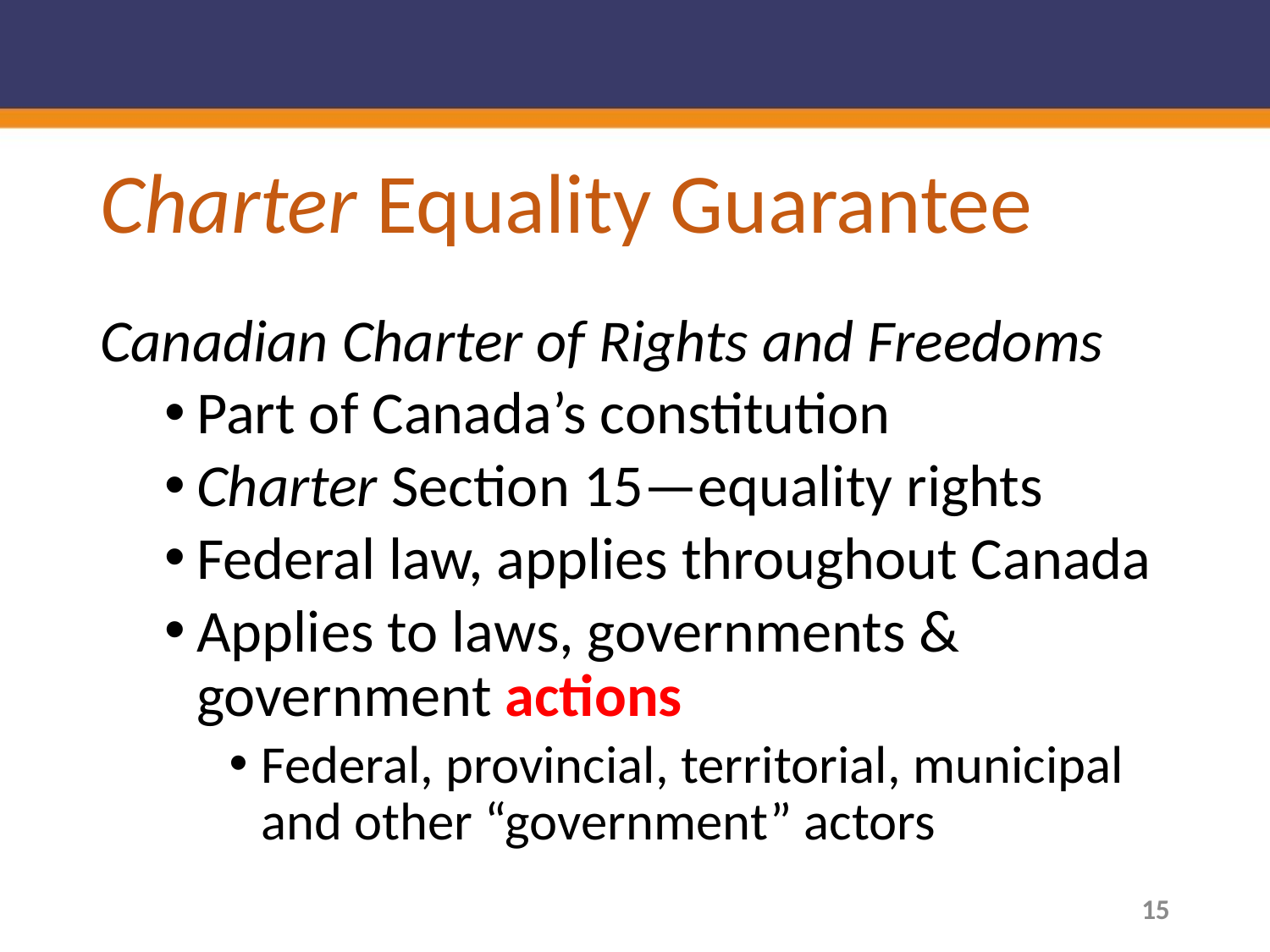

# Charter Equality Guarantee
Canadian Charter of Rights and Freedoms
Part of Canada’s constitution
Charter Section 15—equality rights
Federal law, applies throughout Canada
Applies to laws, governments & government actions
Federal, provincial, territorial, municipal and other “government” actors

15